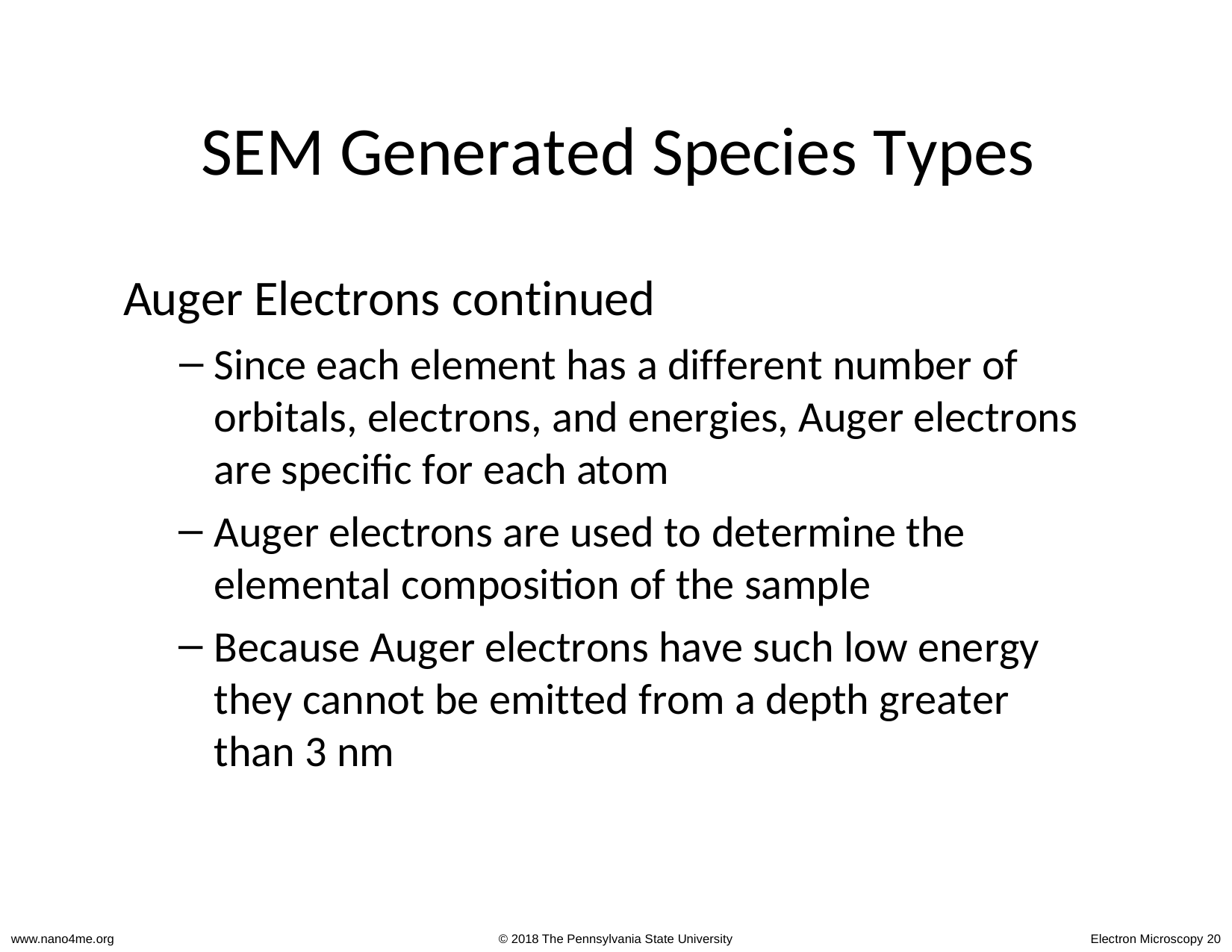

# SEM Generated Species Types
Auger Electrons continued
Since each element has a different number of orbitals, electrons, and energies, Auger electrons are specific for each atom
Auger electrons are used to determine the elemental composition of the sample
Because Auger electrons have such low energy they cannot be emitted from a depth greater than 3 nm